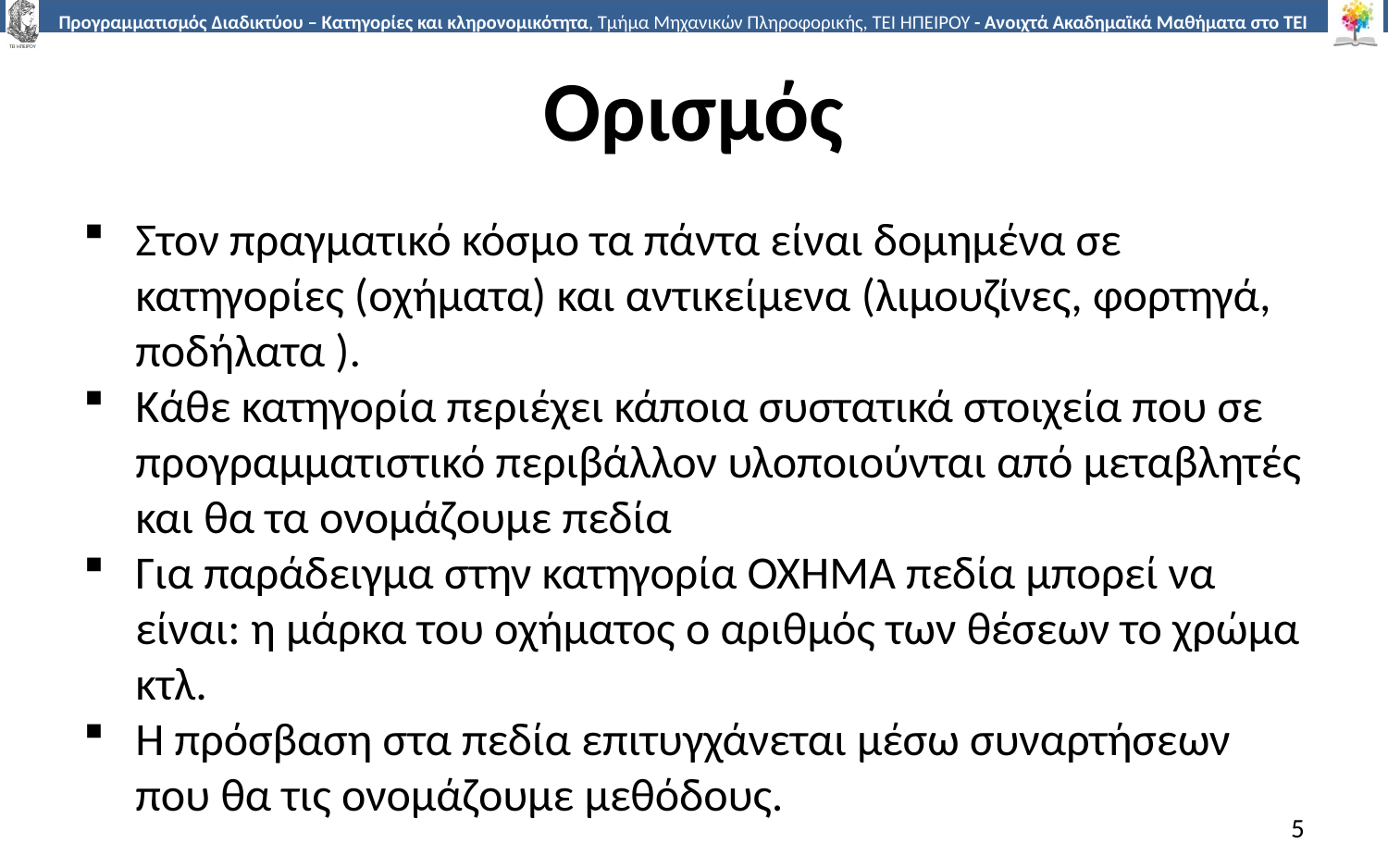

# Ορισμός
Στον πραγματικό κόσμο τα πάντα είναι δομημένα σε κατηγορίες (οχήματα) και αντικείμενα (λιμουζίνες, φορτηγά, ποδήλατα ).
Κάθε κατηγορία περιέχει κάποια συστατικά στοιχεία που σε προγραμματιστικό περιβάλλον υλοποιούνται από μεταβλητές και θα τα ονομάζουμε πεδία
Για παράδειγμα στην κατηγορία ΟΧΗΜΑ πεδία μπορεί να είναι: η μάρκα του οχήματος ο αριθμός των θέσεων το χρώμα κτλ.
Η πρόσβαση στα πεδία επιτυγχάνεται μέσω συναρτήσεων που θα τις ονομάζουμε μεθόδους.
5